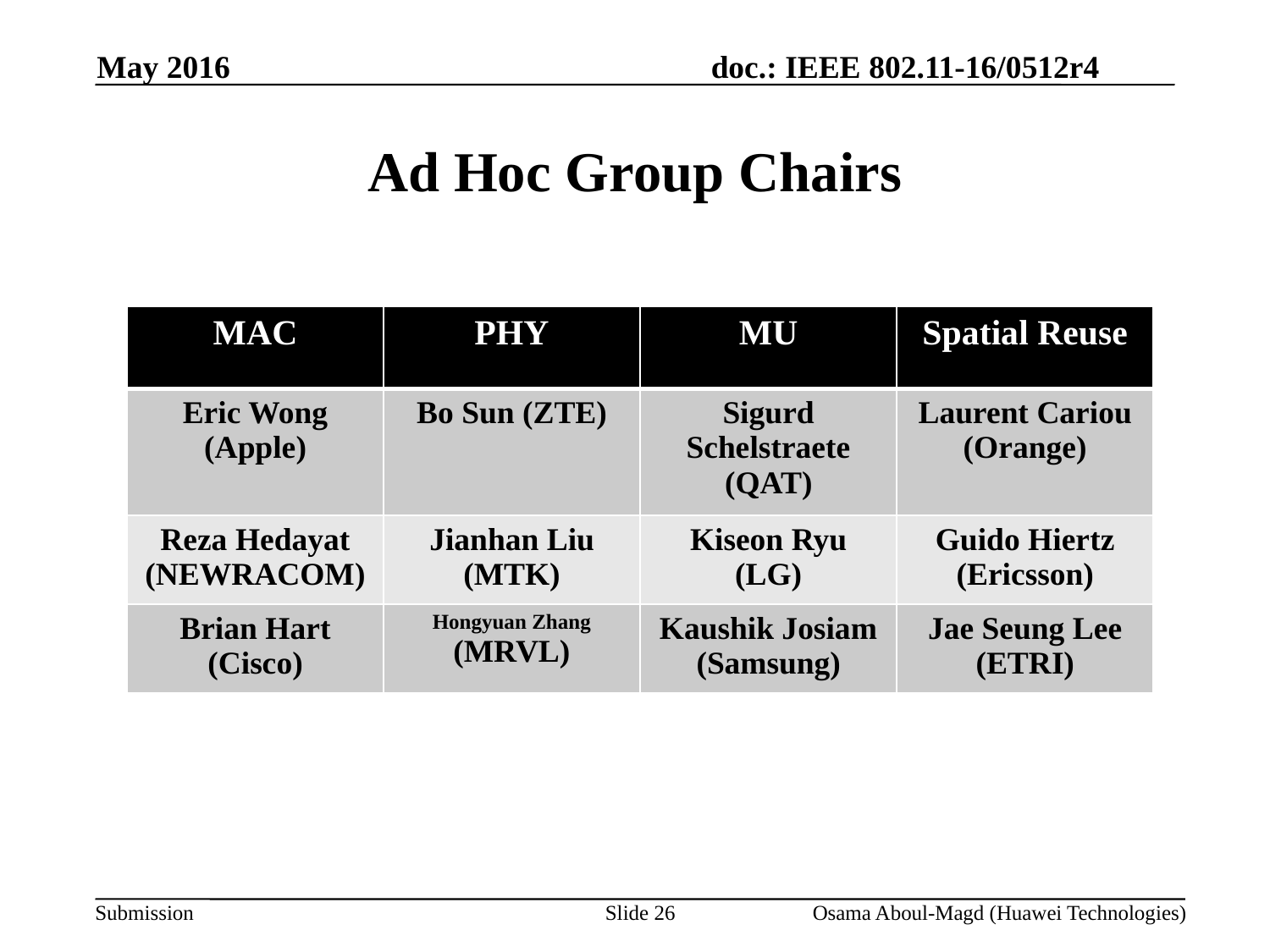

May 2016
# Ad Hoc Group Chairs
| MAC | PHY | MU | Spatial Reuse |
| --- | --- | --- | --- |
| Eric Wong (Apple) | Bo Sun (ZTE) | Sigurd Schelstraete (QAT) | Laurent Cariou (Orange) |
| Reza Hedayat (NEWRACOM) | Jianhan Liu (MTK) | Kiseon Ryu (LG) | Guido Hiertz (Ericsson) |
| Brian Hart (Cisco) | Hongyuan Zhang (MRVL) | Kaushik Josiam (Samsung) | Jae Seung Lee (ETRI) |
Slide 26
Osama Aboul-Magd (Huawei Technologies)